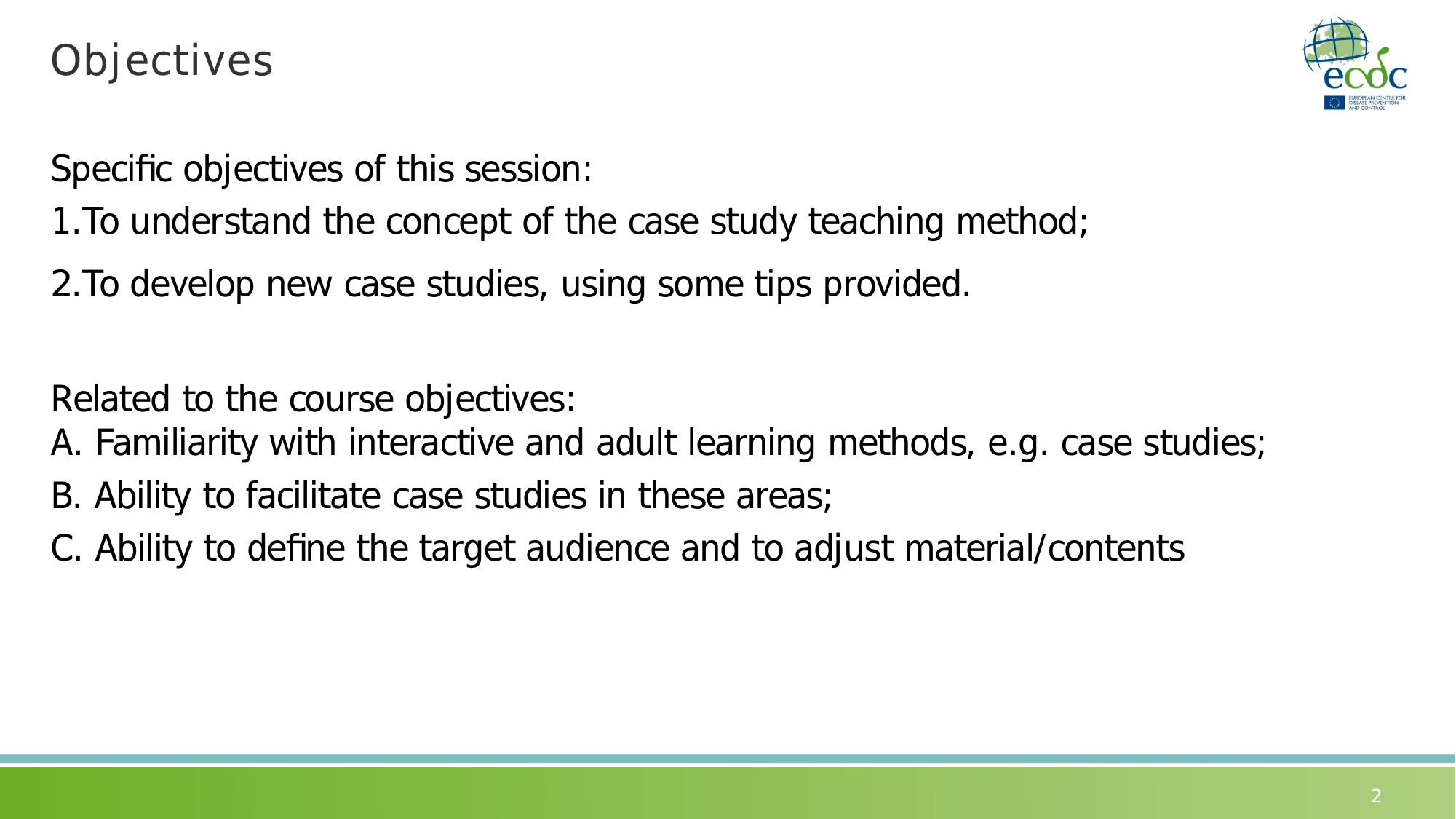

# Objectives
Specific objectives of this session:
To understand the concept of the case study teaching method;
To develop new case studies, using some tips provided.

Related to the course objectives:
A. Familiarity with interactive and adult learning methods, e.g. case studies;
B. Ability to facilitate case studies in these areas;
C. Ability to define the target audience and to adjust material/contents
2